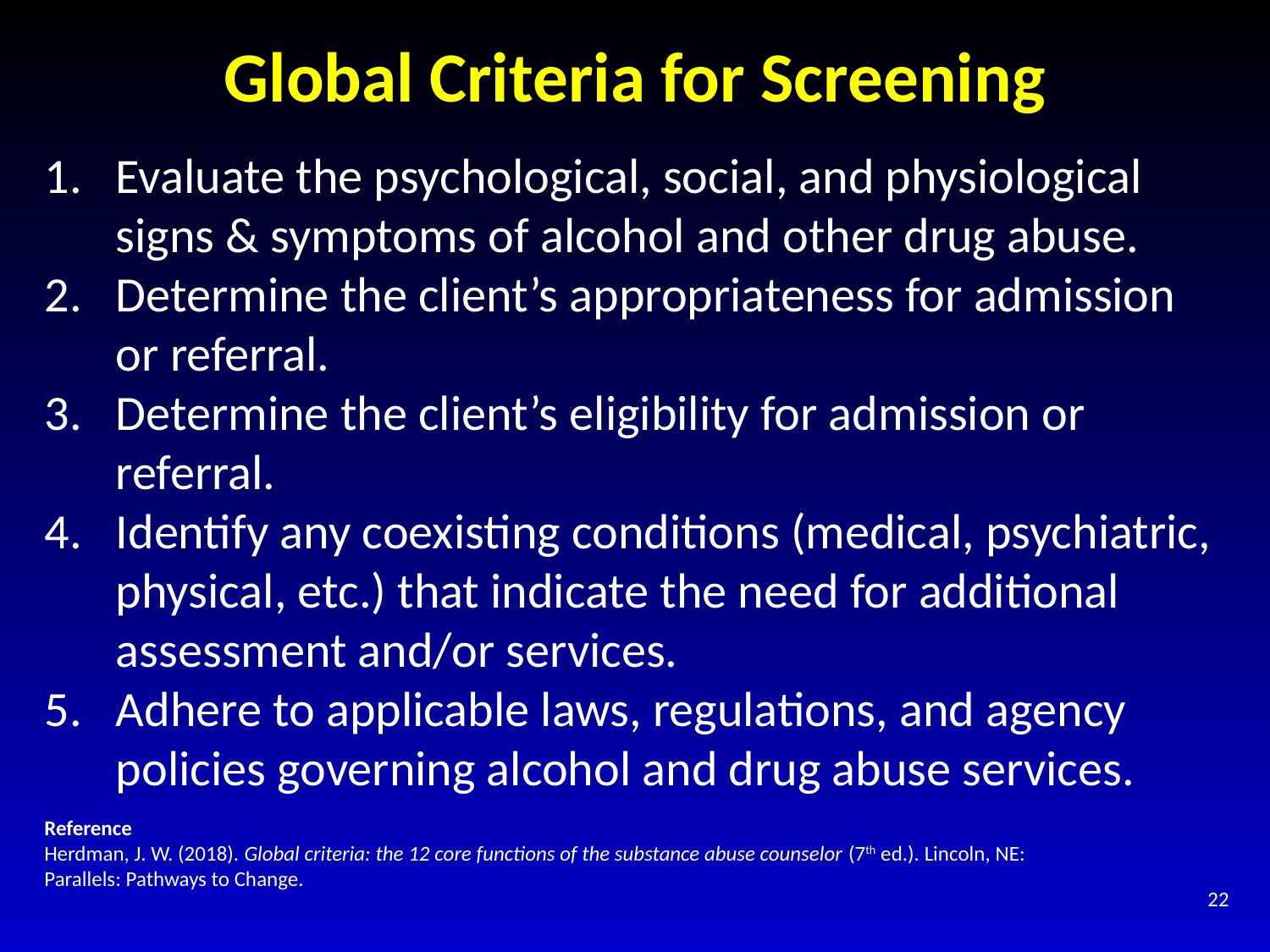

# Global Criteria for Screening
Evaluate the psychological, social, and physiological signs & symptoms of alcohol and other drug abuse.
Determine the client’s appropriateness for admission or referral.
Determine the client’s eligibility for admission or referral.
Identify any coexisting conditions (medical, psychiatric, physical, etc.) that indicate the need for additional assessment and/or services.
Adhere to applicable laws, regulations, and agency policies governing alcohol and drug abuse services.

Reference
Herdman, J. W. (2018). Global criteria: the 12 core functions of the substance abuse counselor (7th ed.). Lincoln, NE: Parallels: Pathways to Change.
22